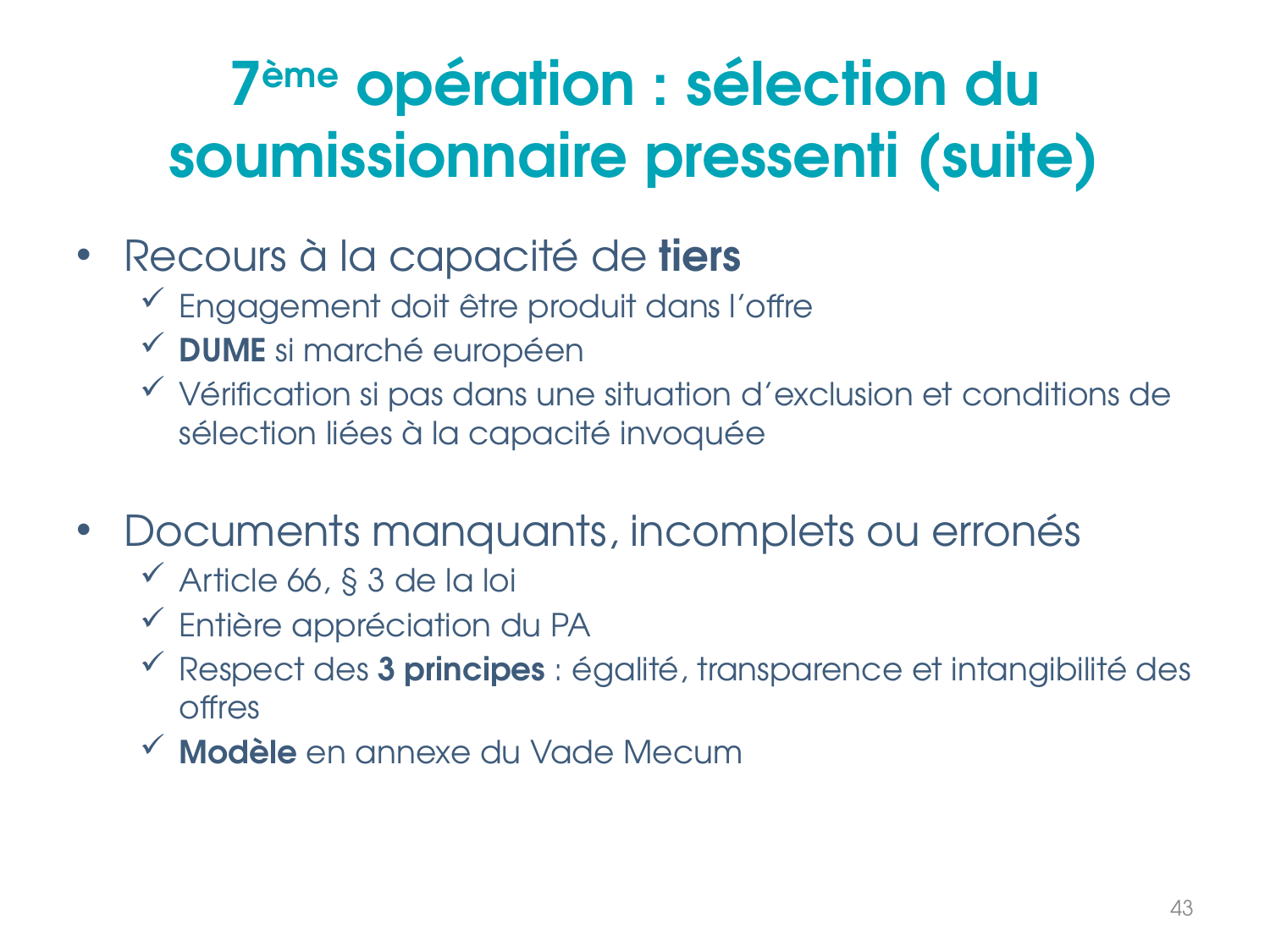

# 7ème opération : sélection du soumissionnaire pressenti (suite)
Recours à la capacité de tiers
Engagement doit être produit dans l’offre
DUME si marché européen
Vérification si pas dans une situation d’exclusion et conditions de sélection liées à la capacité invoquée

Documents manquants, incomplets ou erronés
Article 66, § 3 de la loi
Entière appréciation du PA
Respect des 3 principes : égalité, transparence et intangibilité des offres
Modèle en annexe du Vade Mecum

43